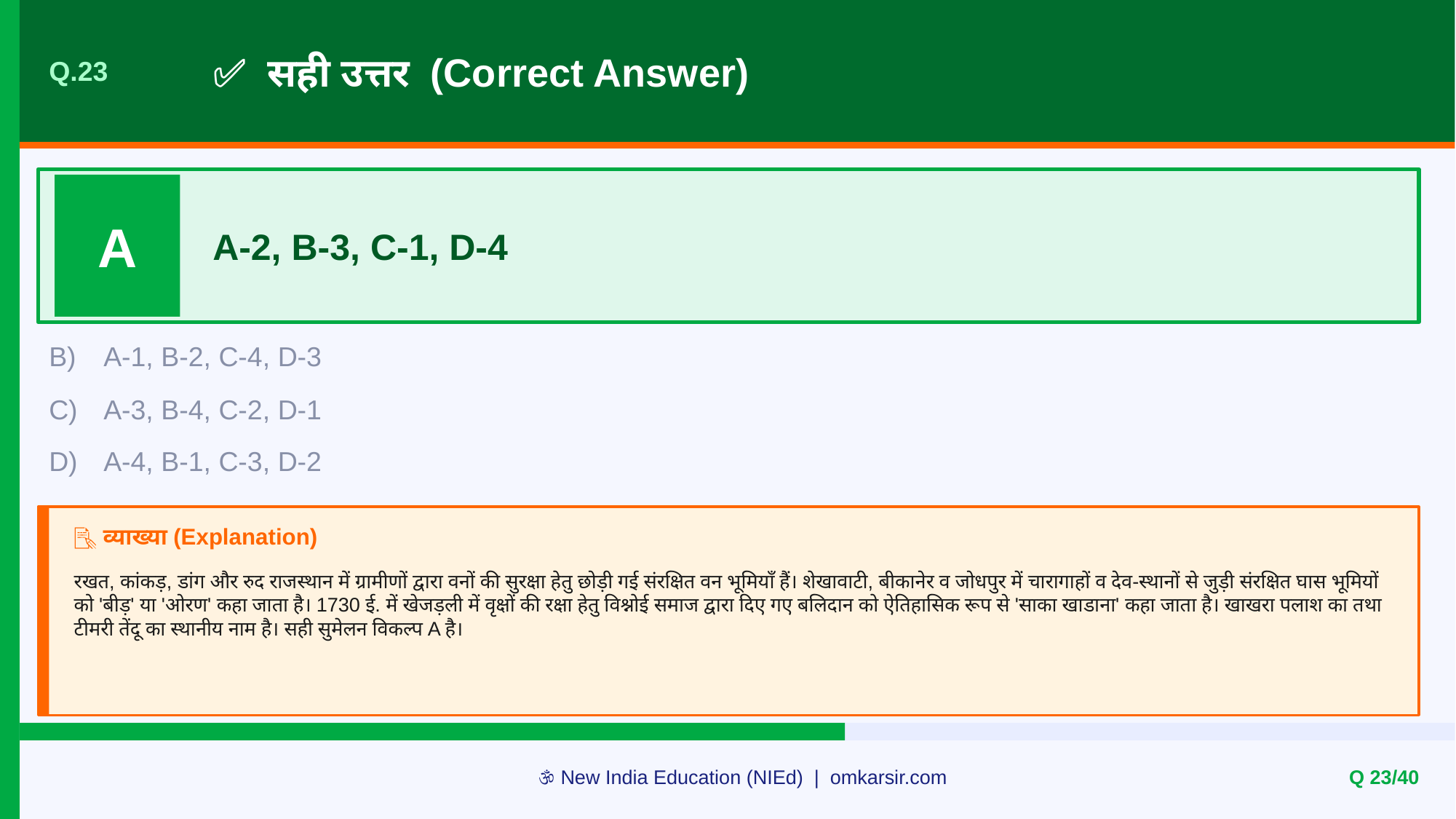

✅  सही उत्तर  (Correct Answer)
Q.23

A
A-2, B-3, C-1, D-4
B)
A-1, B-2, C-4, D-3
C)
A-3, B-4, C-2, D-1
D)
A-4, B-1, C-3, D-2

📝 व्याख्या (Explanation)
रखत, कांकड़, डांग और रुद राजस्थान में ग्रामीणों द्वारा वनों की सुरक्षा हेतु छोड़ी गई संरक्षित वन भूमियाँ हैं। शेखावाटी, बीकानेर व जोधपुर में चारागाहों व देव-स्थानों से जुड़ी संरक्षित घास भूमियों को 'बीड़' या 'ओरण' कहा जाता है। 1730 ई. में खेजड़ली में वृक्षों की रक्षा हेतु विश्नोई समाज द्वारा दिए गए बलिदान को ऐतिहासिक रूप से 'साका खाडाना' कहा जाता है। खाखरा पलाश का तथा टीमरी तेंदू का स्थानीय नाम है। सही सुमेलन विकल्प A है।

🕉️ New India Education (NIEd)  |  omkarsir.com
Q 23/40